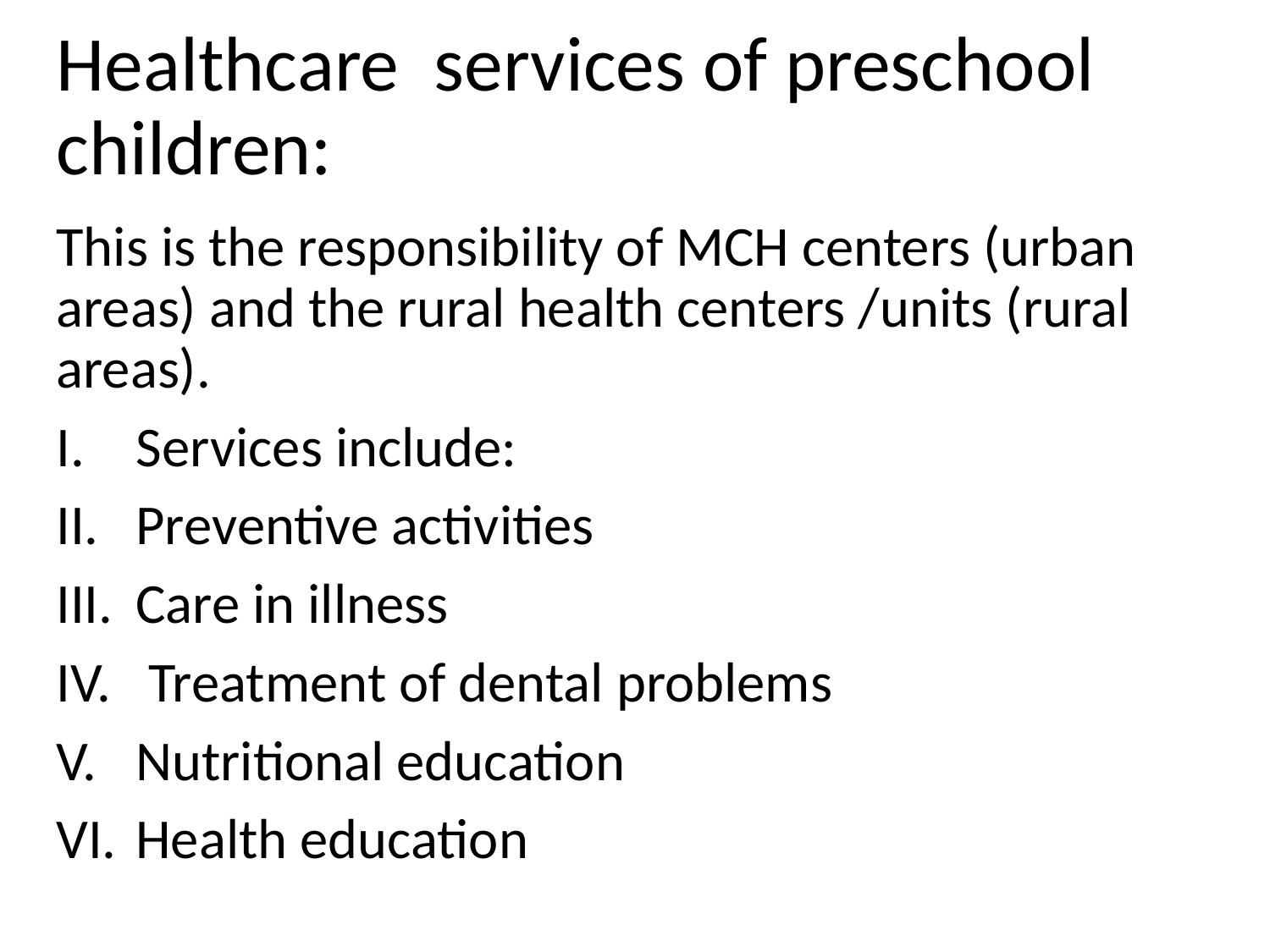

# Healthcare  services of preschool children:
This is the responsibility of MCH centers (urban areas) and the rural health centers /units (rural areas).
Services include:
Preventive activities
Care in illness
 Treatment of dental problems
Nutritional education
Health education